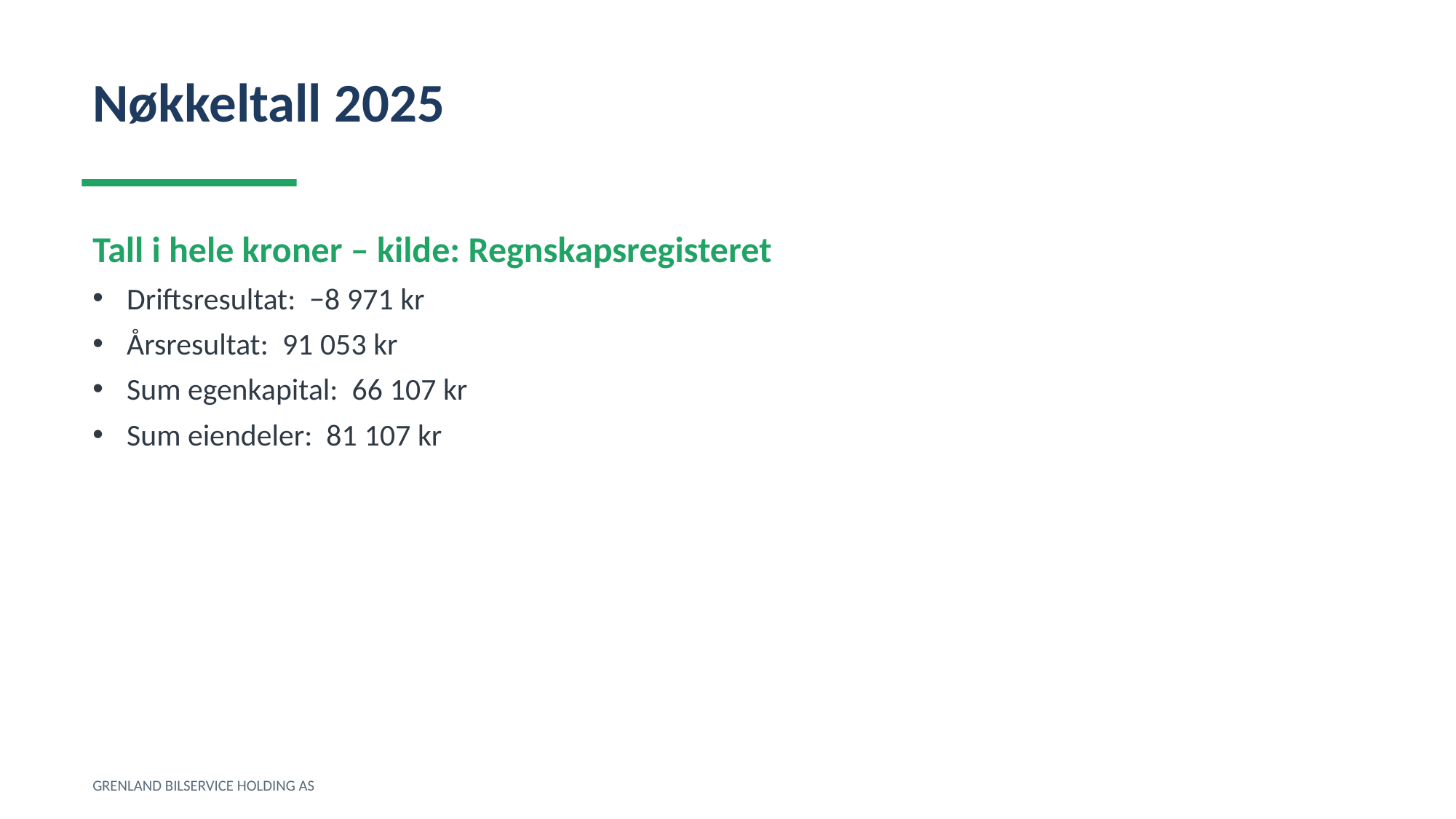

Nøkkeltall 2025

Tall i hele kroner – kilde: Regnskapsregisteret
Driftsresultat:  −8 971 kr
Årsresultat:  91 053 kr
Sum egenkapital:  66 107 kr
Sum eiendeler:  81 107 kr
GRENLAND BILSERVICE HOLDING AS